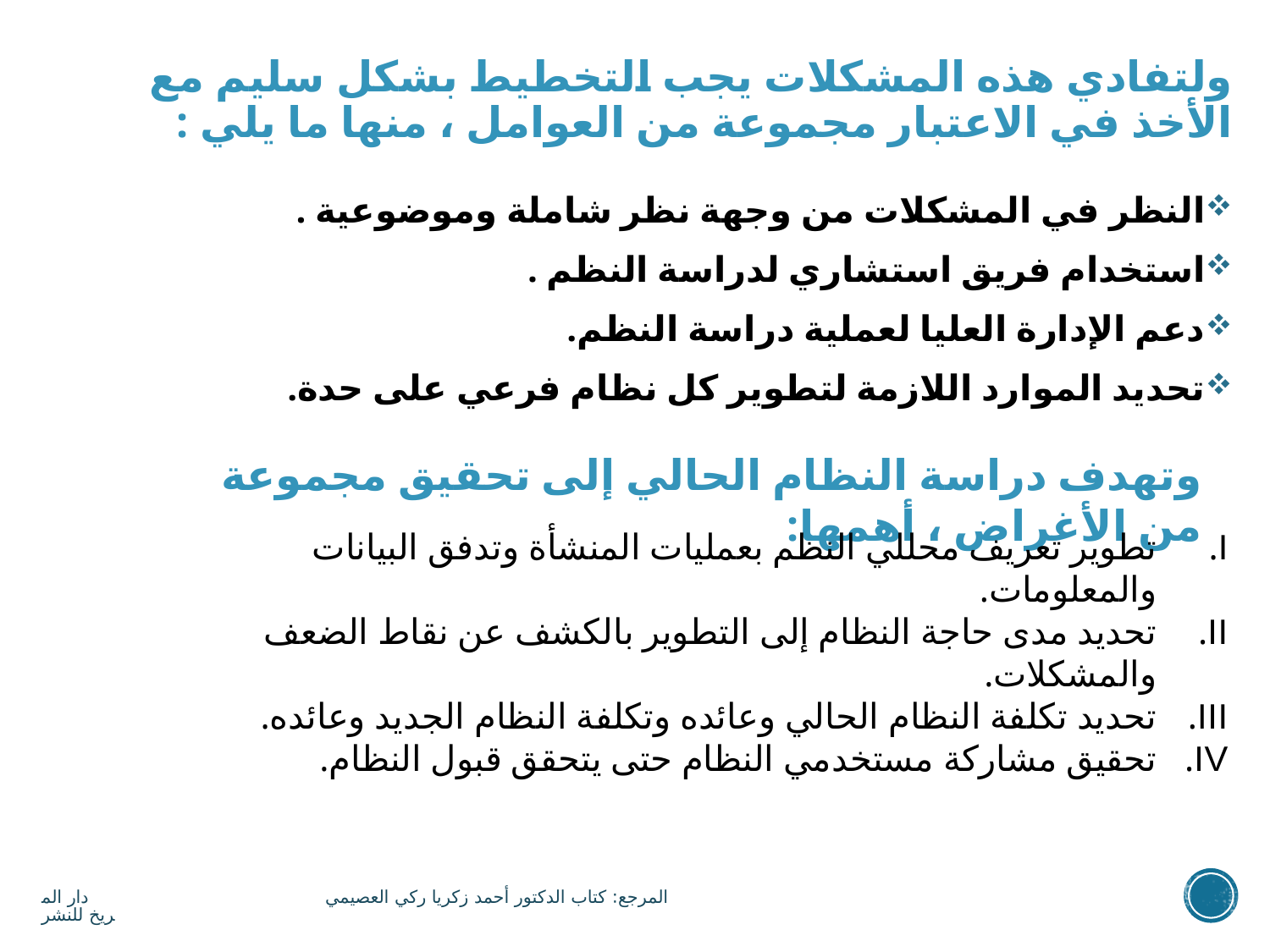

# ولتفادي هذه المشكلات يجب التخطيط بشكل سليم مع الأخذ في الاعتبار مجموعة من العوامل ، منها ما يلي :
النظر في المشكلات من وجهة نظر شاملة وموضوعية .
استخدام فريق استشاري لدراسة النظم .
دعم الإدارة العليا لعملية دراسة النظم.
تحديد الموارد اللازمة لتطوير كل نظام فرعي على حدة.
وتهدف دراسة النظام الحالي إلى تحقيق مجموعة من الأغراض ، أهمها:
تطوير تعريف محللي النظم بعمليات المنشأة وتدفق البيانات والمعلومات.
تحديد مدى حاجة النظام إلى التطوير بالكشف عن نقاط الضعف والمشكلات.
تحديد تكلفة النظام الحالي وعائده وتكلفة النظام الجديد وعائده.
تحقيق مشاركة مستخدمي النظام حتى يتحقق قبول النظام.
المرجع: كتاب الدكتور أحمد زكريا ركي العصيمي                                           دار المريخ للنشر